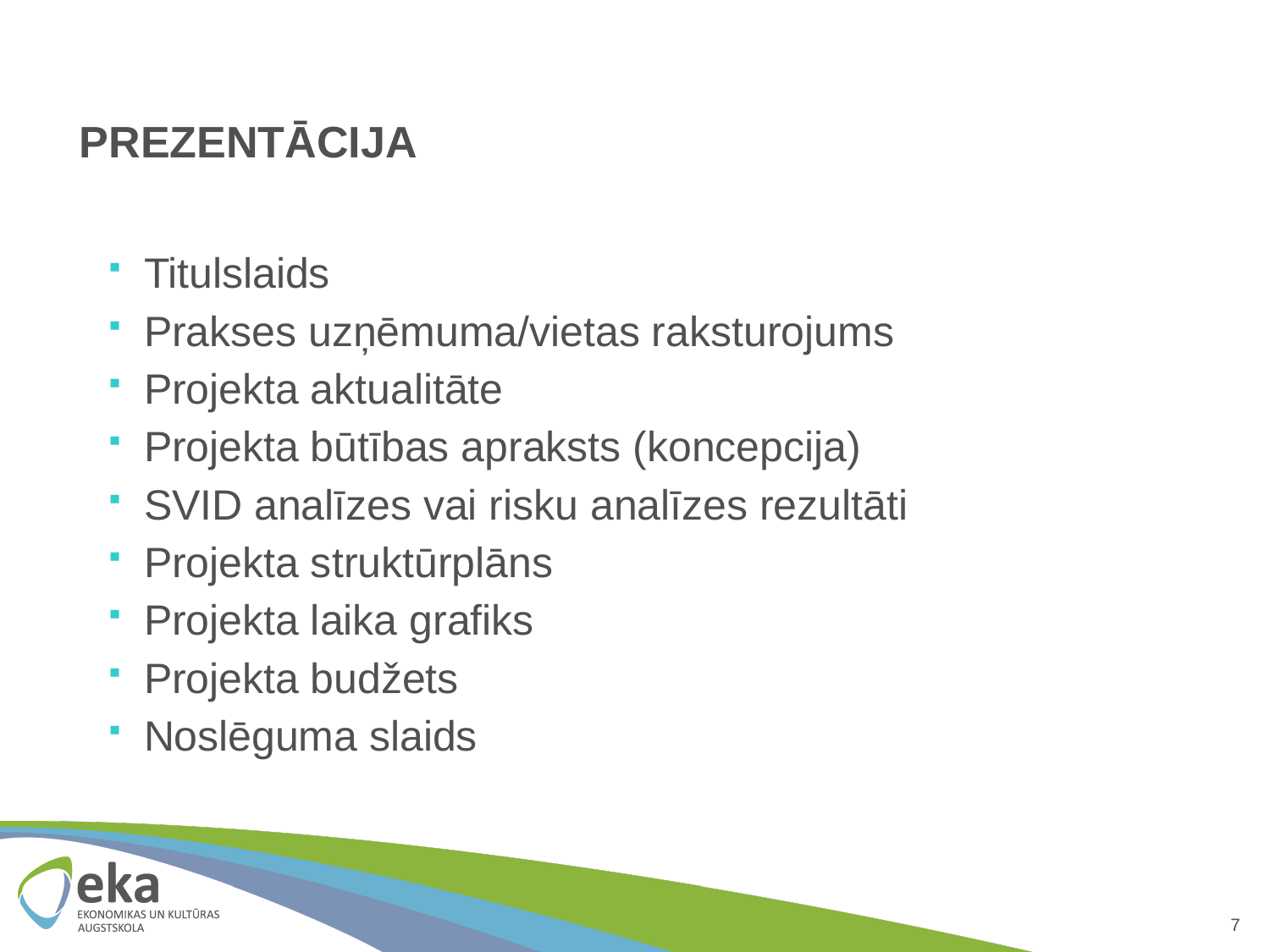

# PREZENTĀCIJA
Titulslaids
Prakses uzņēmuma/vietas raksturojums
Projekta aktualitāte
Projekta būtības apraksts (koncepcija)
SVID analīzes vai risku analīzes rezultāti
Projekta struktūrplāns
Projekta laika grafiks
Projekta budžets
Noslēguma slaids
7